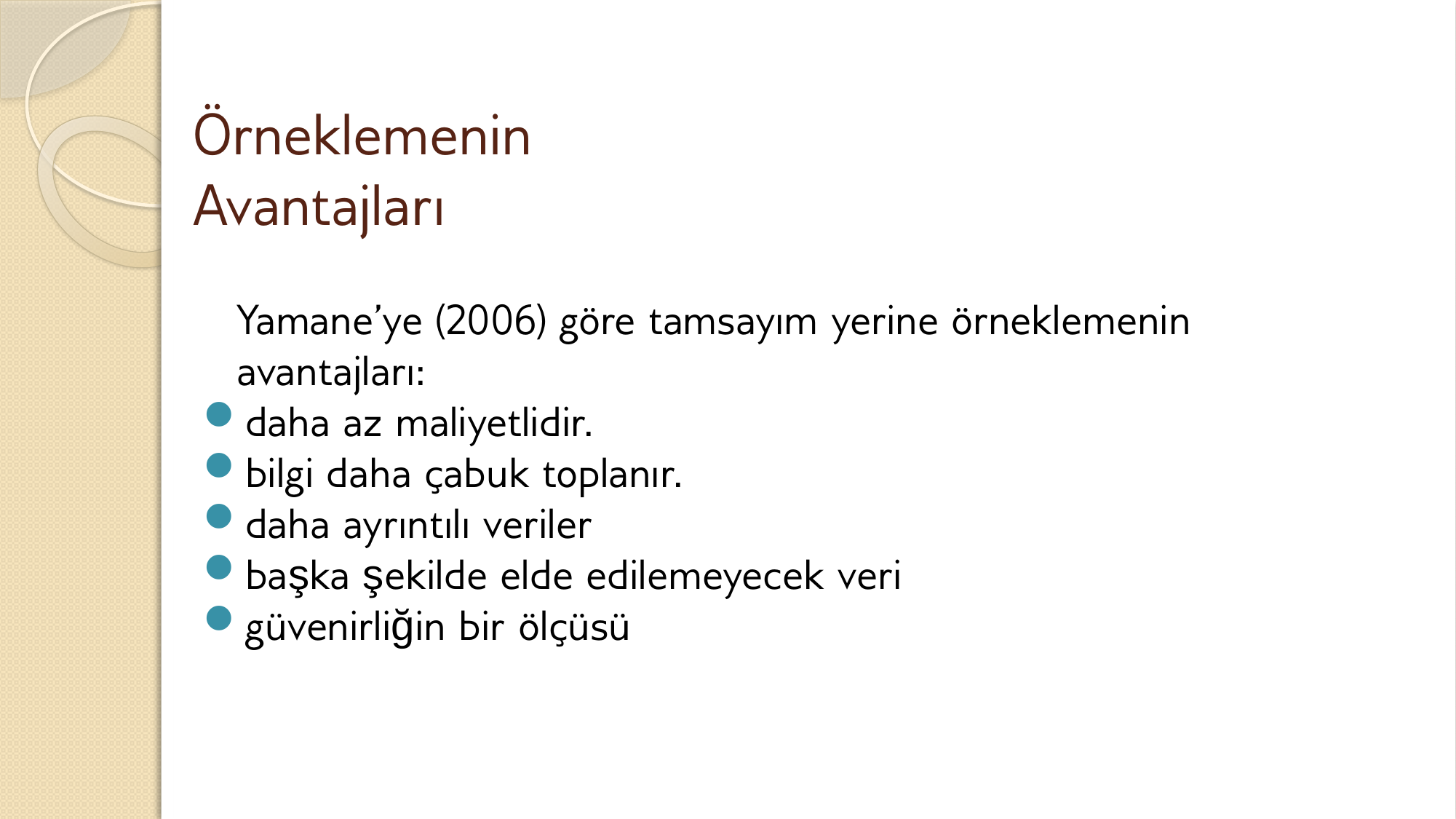

# Örneklemenin Avantajları
	Yamane’ye (2006) göre tamsayım yerine örneklemenin avantajları:
daha az maliyetlidir.
bilgi daha çabuk toplanır.
daha ayrıntılı veriler
başka şekilde elde edilemeyecek veri
güvenirliğin bir ölçüsü